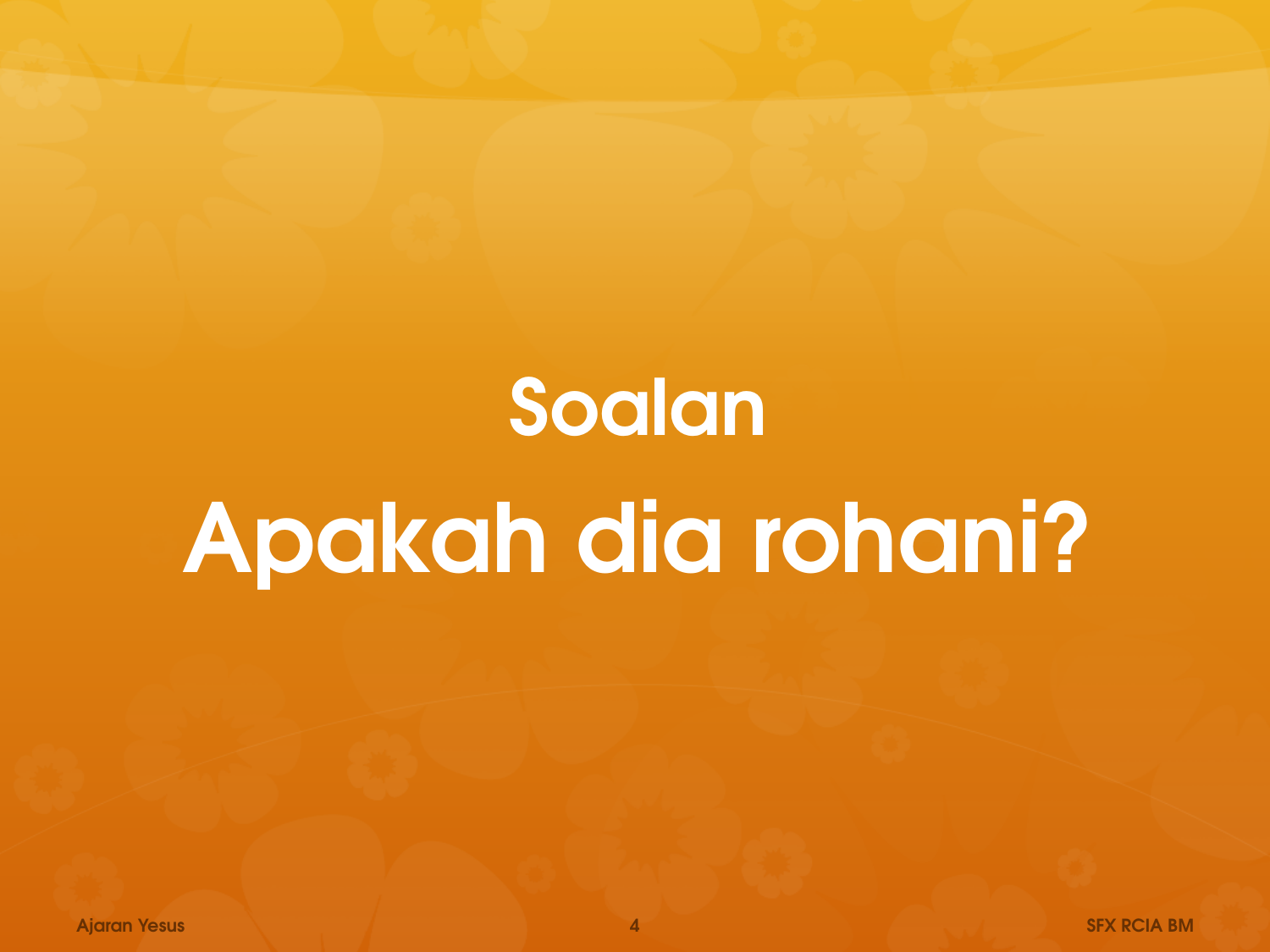

# Soalan
Apakah dia rohani?
Ajaran Yesus
4
SFX RCIA BM